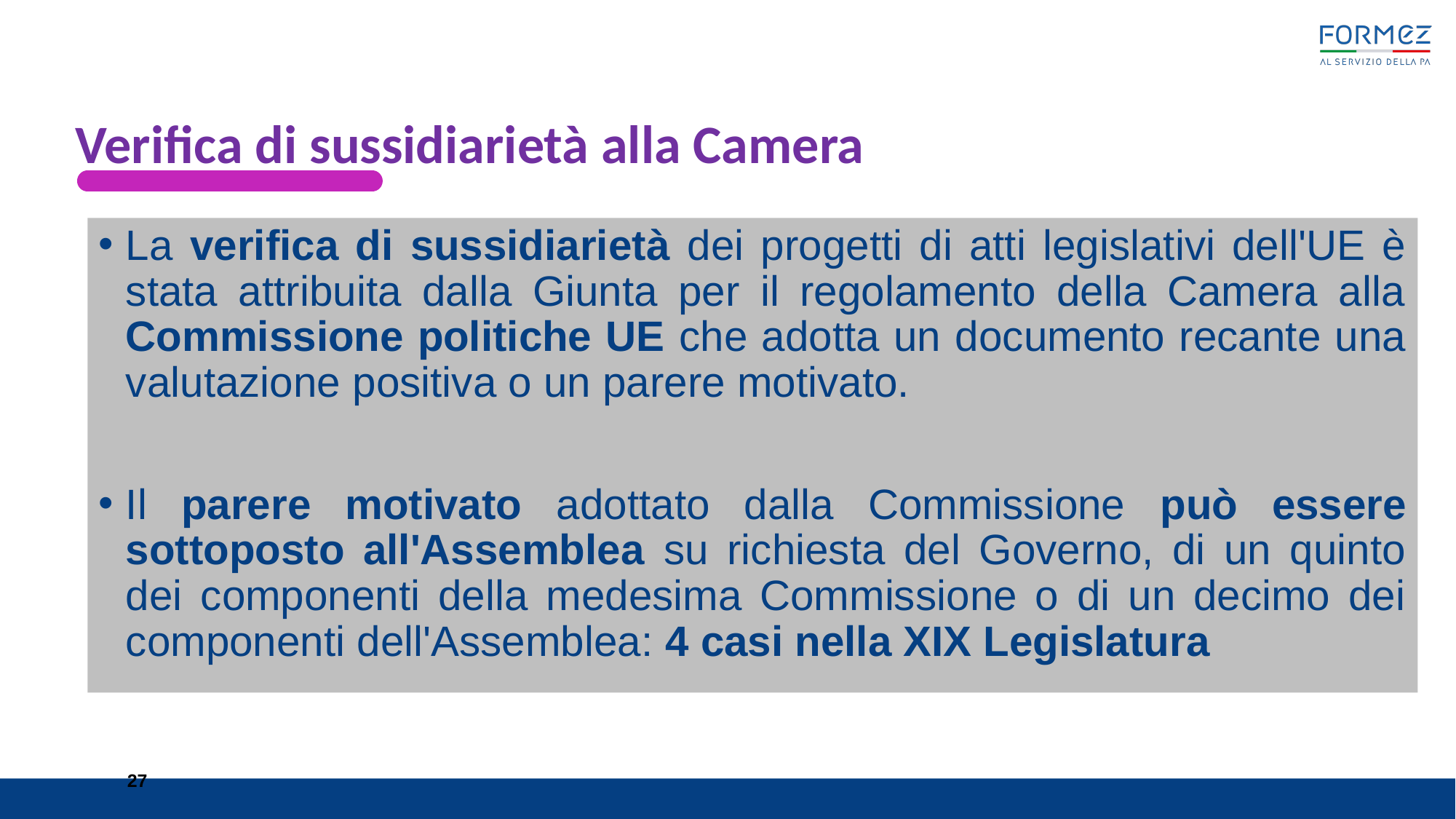

#
Verifica di sussidiarietà alla Camera
La verifica di sussidiarietà dei progetti di atti legislativi dell'UE è stata attribuita dalla Giunta per il regolamento della Camera alla Commissione politiche UE che adotta un documento recante una valutazione positiva o un parere motivato.

Il parere motivato adottato dalla Commissione può essere sottoposto all'Assemblea su richiesta del Governo, di un quinto dei componenti della medesima Commissione o di un decimo dei componenti dell'Assemblea: 4 casi nella XIX Legislatura

27